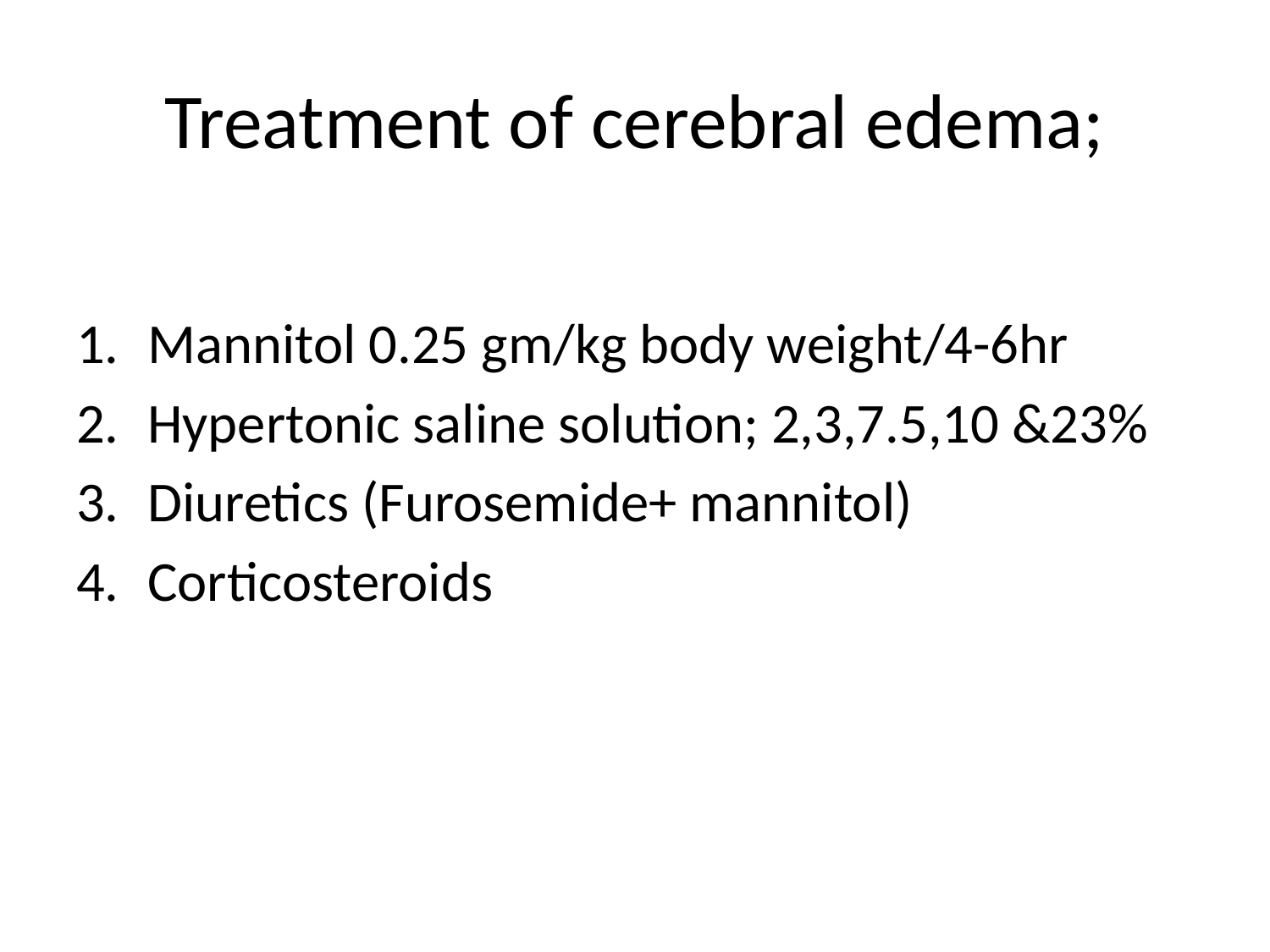

# Treatment of cerebral edema;

Mannitol 0.25 gm/kg body weight/4-6hr
Hypertonic saline solution; 2,3,7.5,10 &23%
Diuretics (Furosemide+ mannitol)
Corticosteroids